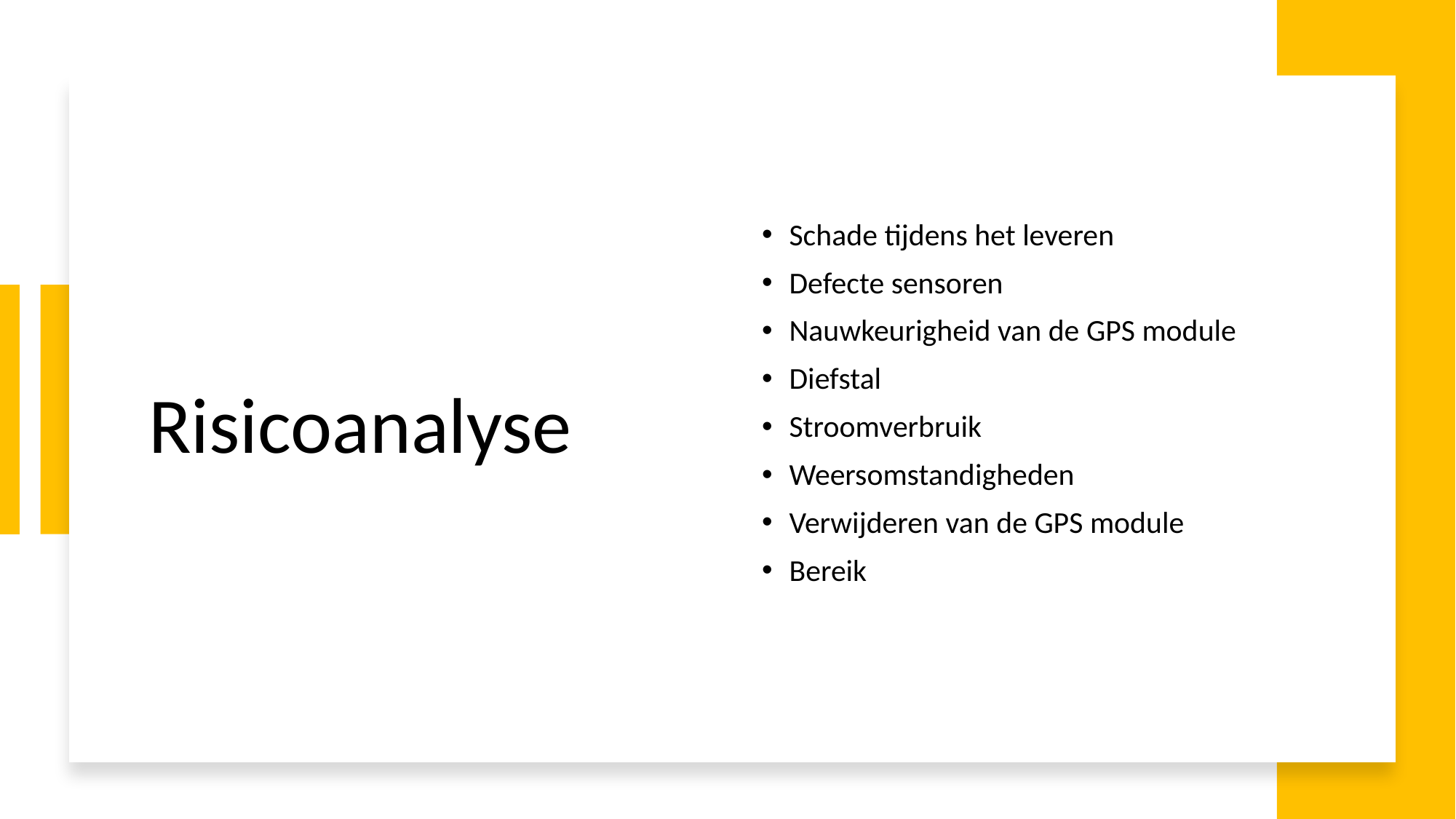

# Risicoanalyse
Schade tijdens het leveren
Defecte sensoren
Nauwkeurigheid van de GPS module
Diefstal
Stroomverbruik
Weersomstandigheden
Verwijderen van de GPS module
Bereik

7